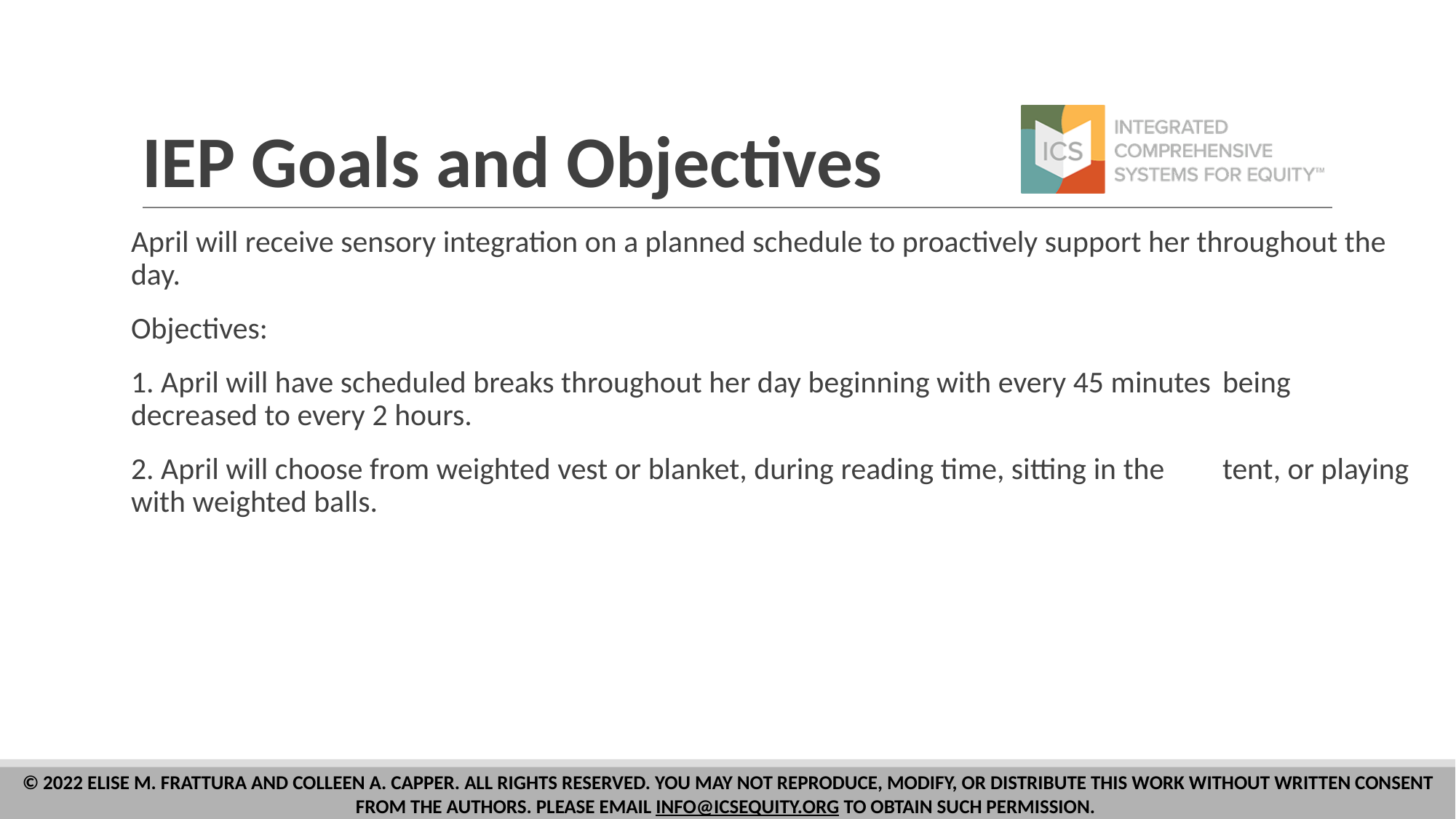

# IEP Goals and Objectives
April will receive sensory integration on a planned schedule to proactively support her throughout the day.
Objectives:
1. April will have scheduled breaks throughout her day beginning with every 45 minutes 	being decreased to every 2 hours.
2. April will choose from weighted vest or blanket, during reading time, sitting in the 	tent, or playing with weighted balls.